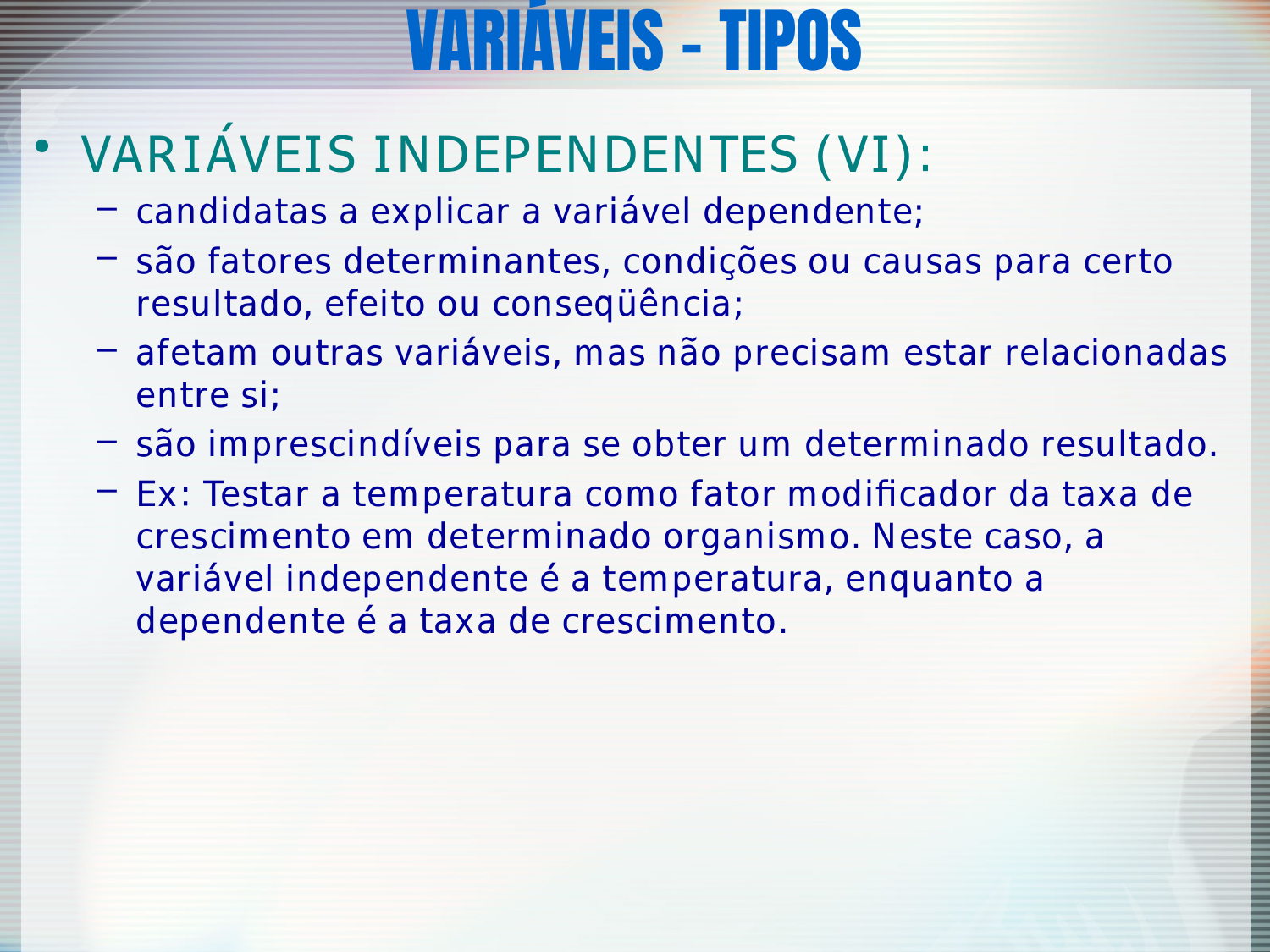

# VARIÁVEIS - TIPOS
VARIÁVEIS INDEPENDENTES (VI):
candidatas a explicar a variável dependente;
são fatores determinantes, condições ou causas para certo resultado, efeito ou conseqüência;
afetam outras variáveis, mas não precisam estar relacionadas entre si;
são imprescindíveis para se obter um determinado resultado.
Ex: Testar a temperatura como fator modificador da taxa de crescimento em determinado organismo. Neste caso, a variável independente é a temperatura, enquanto a dependente é a taxa de crescimento.